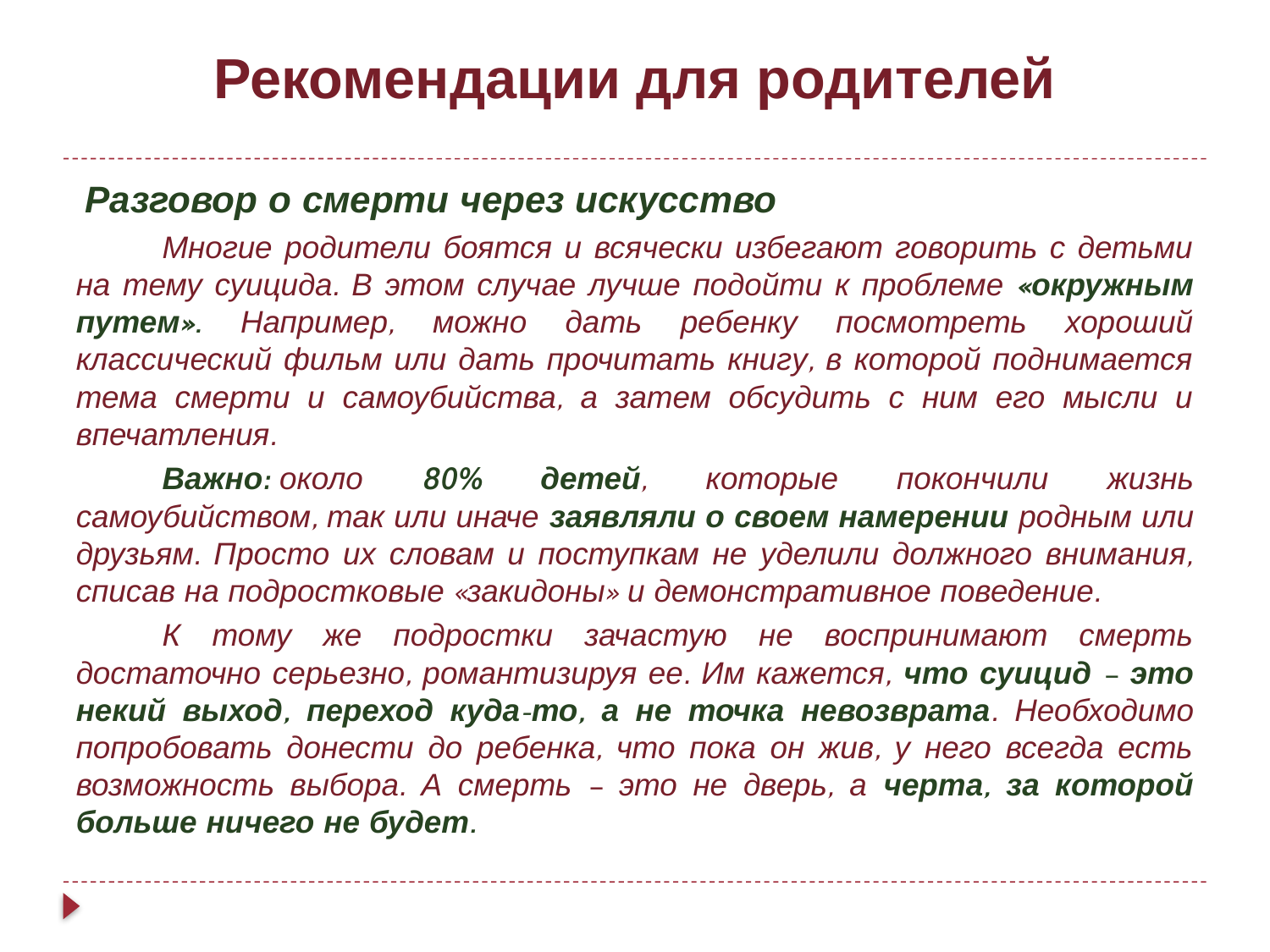

# Рекомендации для родителей
 Разговор о смерти через искусство
	Многие родители боятся и всячески избегают говорить с детьми на тему суицида. В этом случае лучше подойти к проблеме «окружным путем». Например, можно дать ребенку посмотреть хороший классический фильм или дать прочитать книгу, в которой поднимается тема смерти и самоубийства, а затем обсудить с ним его мысли и впечатления.
	Важно: около 80% детей, которые покончили жизнь самоубийством, так или иначе заявляли о своем намерении родным или друзьям. Просто их словам и поступкам не уделили должного внимания, списав на подростковые «закидоны» и демонстративное поведение.
	К тому же подростки зачастую не воспринимают смерть достаточно серьезно, романтизируя ее. Им кажется, что суицид – это некий выход, переход куда-то, а не точка невозврата. Необходимо попробовать донести до ребенка, что пока он жив, у него всегда есть возможность выбора. А смерть – это не дверь, а черта, за которой больше ничего не будет.